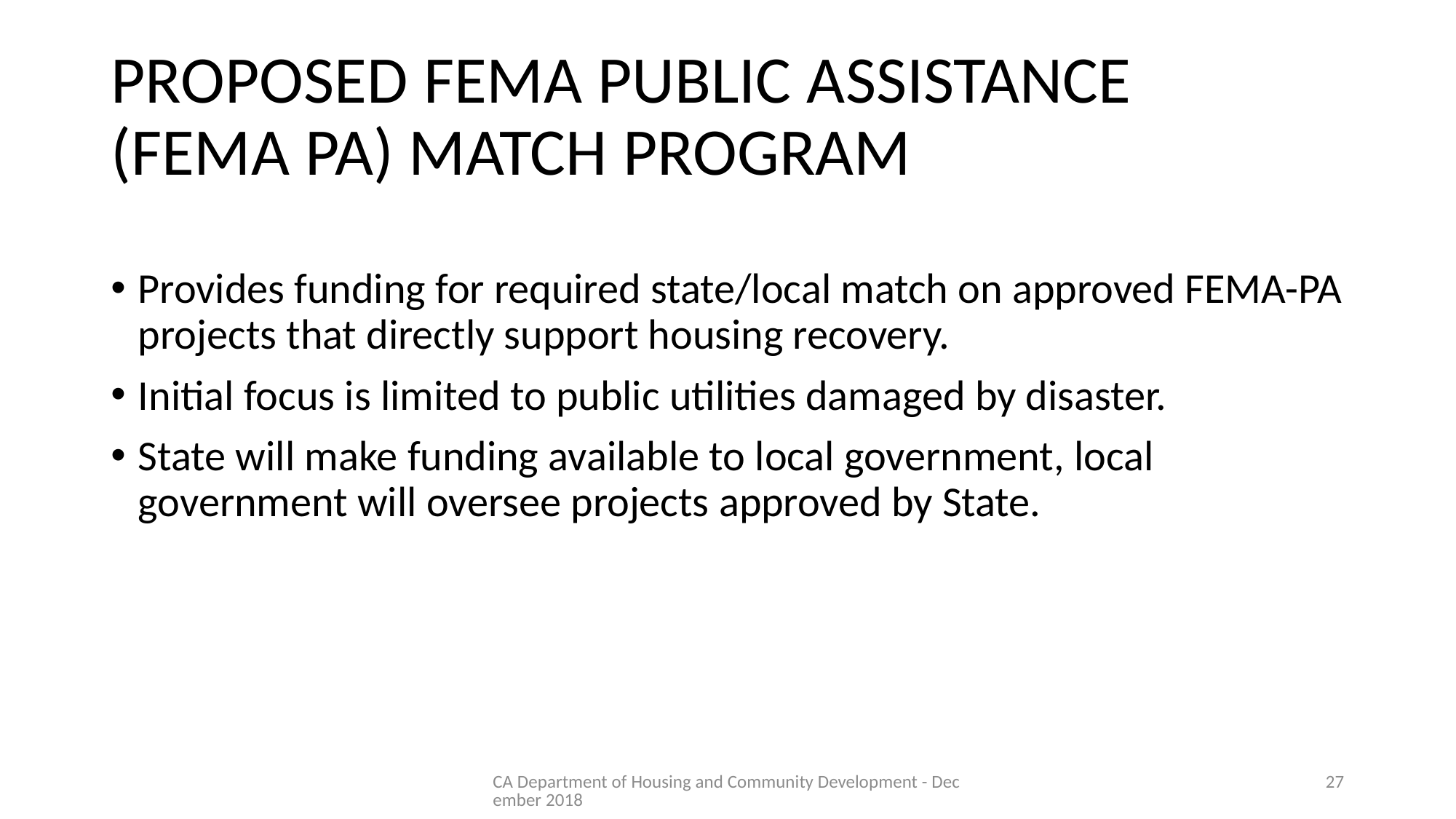

# PROPOSED FEMA PUBLIC ASSISTANCE (FEMA PA) MATCH PROGRAM
Provides funding for required state/local match on approved FEMA-PA projects that directly support housing recovery.
Initial focus is limited to public utilities damaged by disaster.
State will make funding available to local government, local government will oversee projects approved by State.
CA Department of Housing and Community Development - December 2018
27